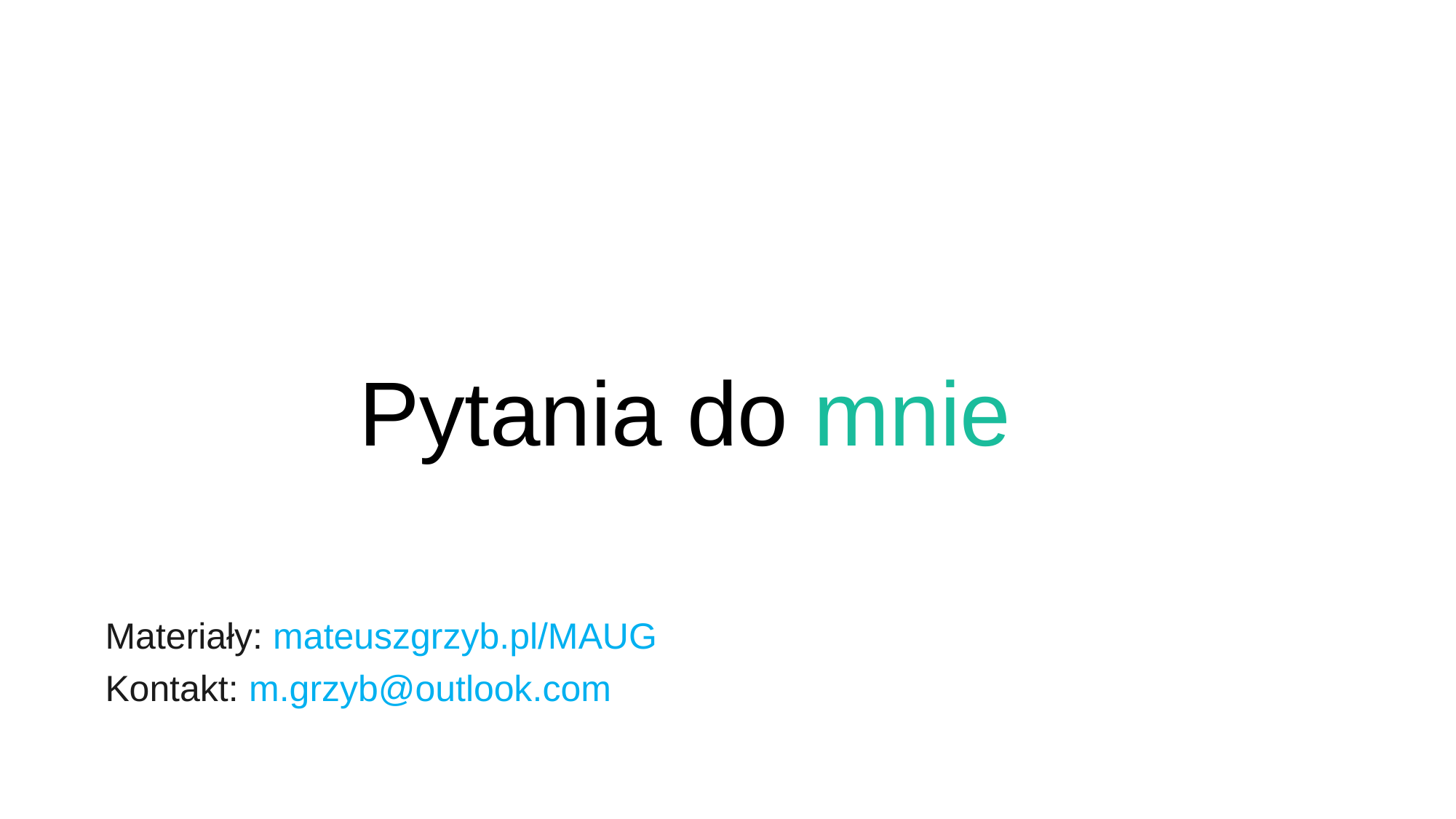

Pytania do mnie
Materiały: mateuszgrzyb.pl/MAUG
Kontakt: m.grzyb@outlook.com